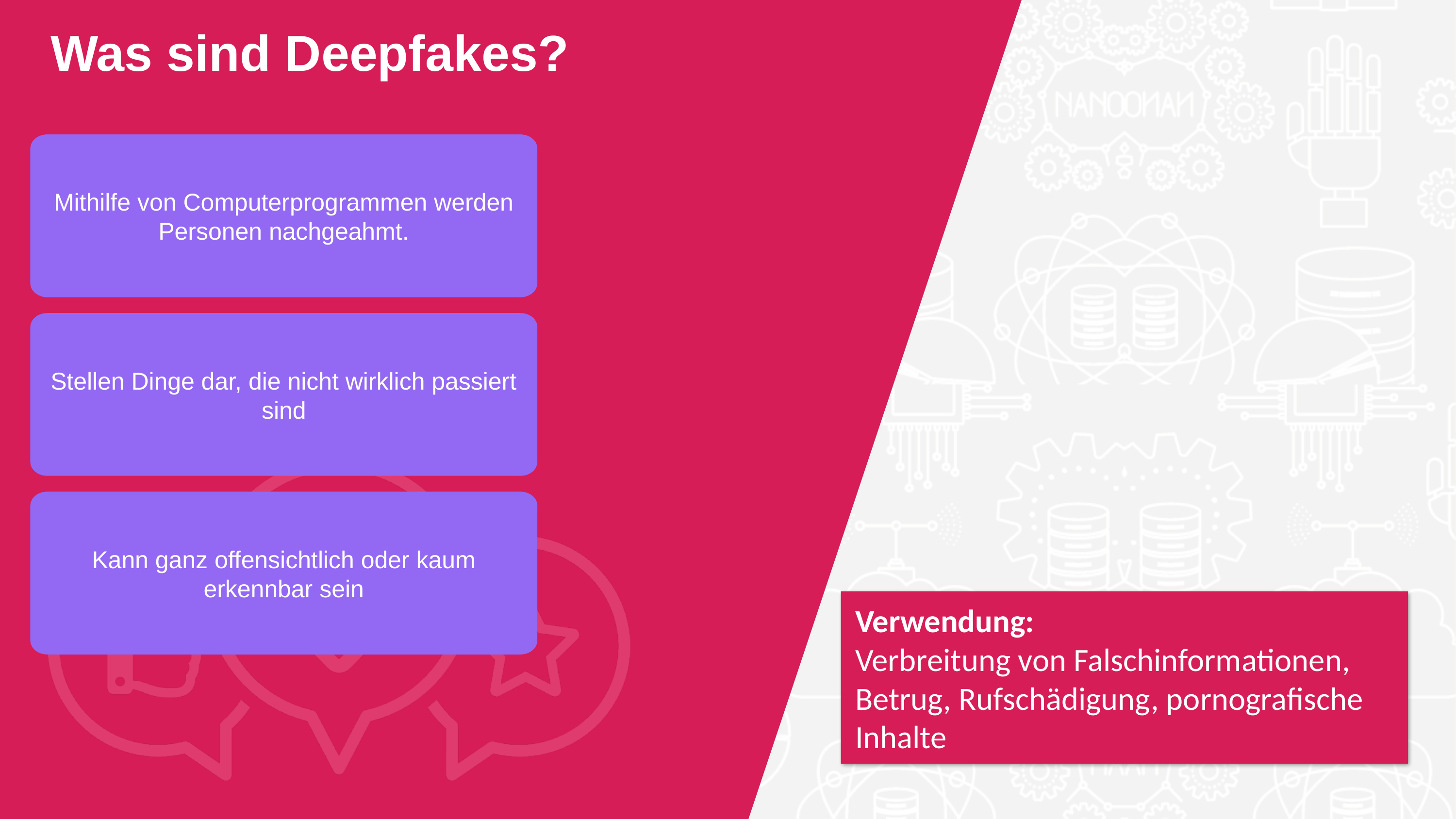

Was sind Deepfakes?
Mithilfe von Computerprogrammen werden Personen nachgeahmt.

Stellen Dinge dar, die nicht wirklich passiert sind

Kann ganz offensichtlich oder kaum erkennbar sein

Verwendung:
Verbreitung von Falschinformationen, Betrug, Rufschädigung, pornografische Inhalte